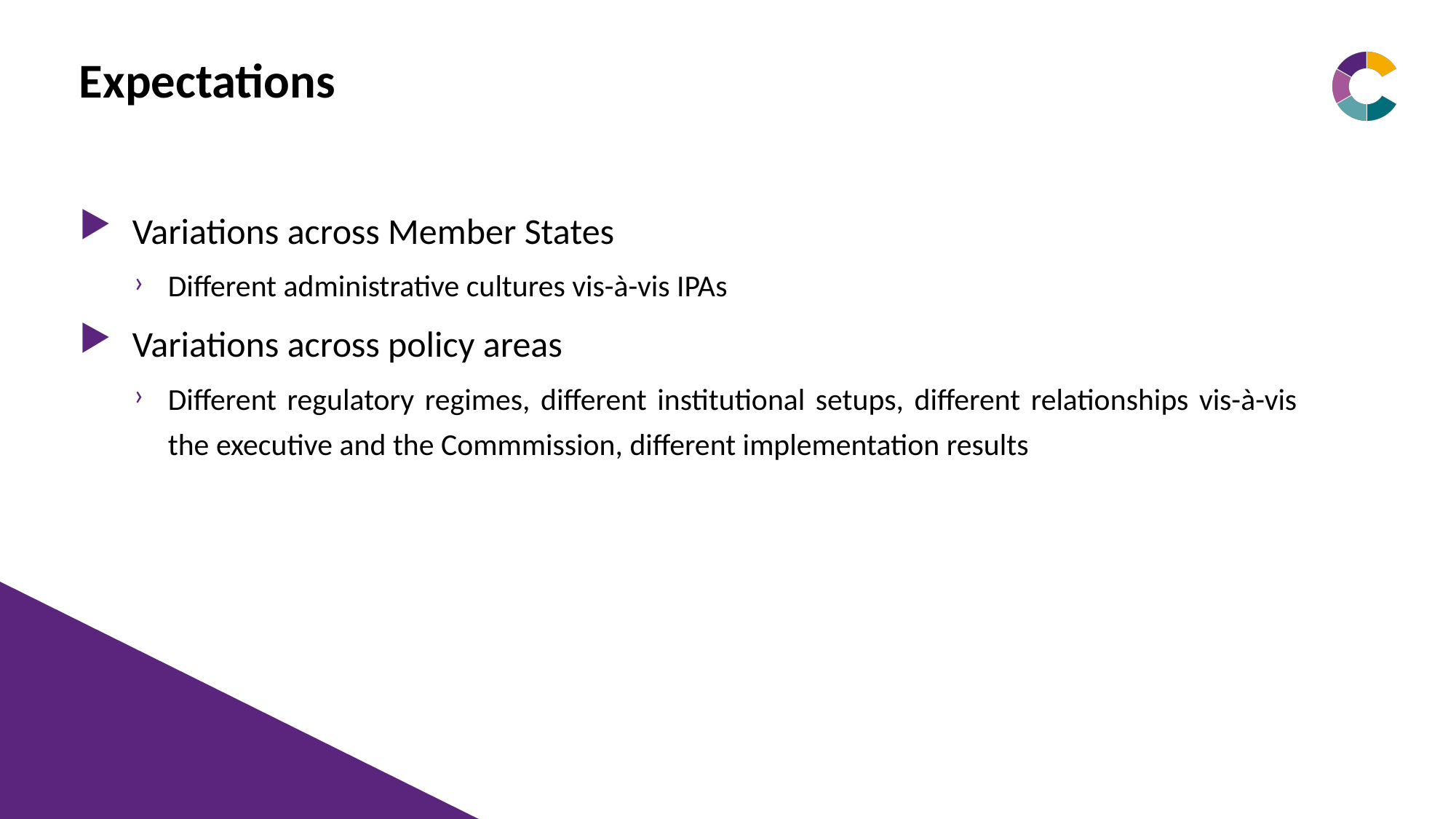

# Expectations
Variations across Member States
Different administrative cultures vis-à-vis IPAs
Variations across policy areas
Different regulatory regimes, different institutional setups, different relationships vis-à-vis the executive and the Commmission, different implementation results